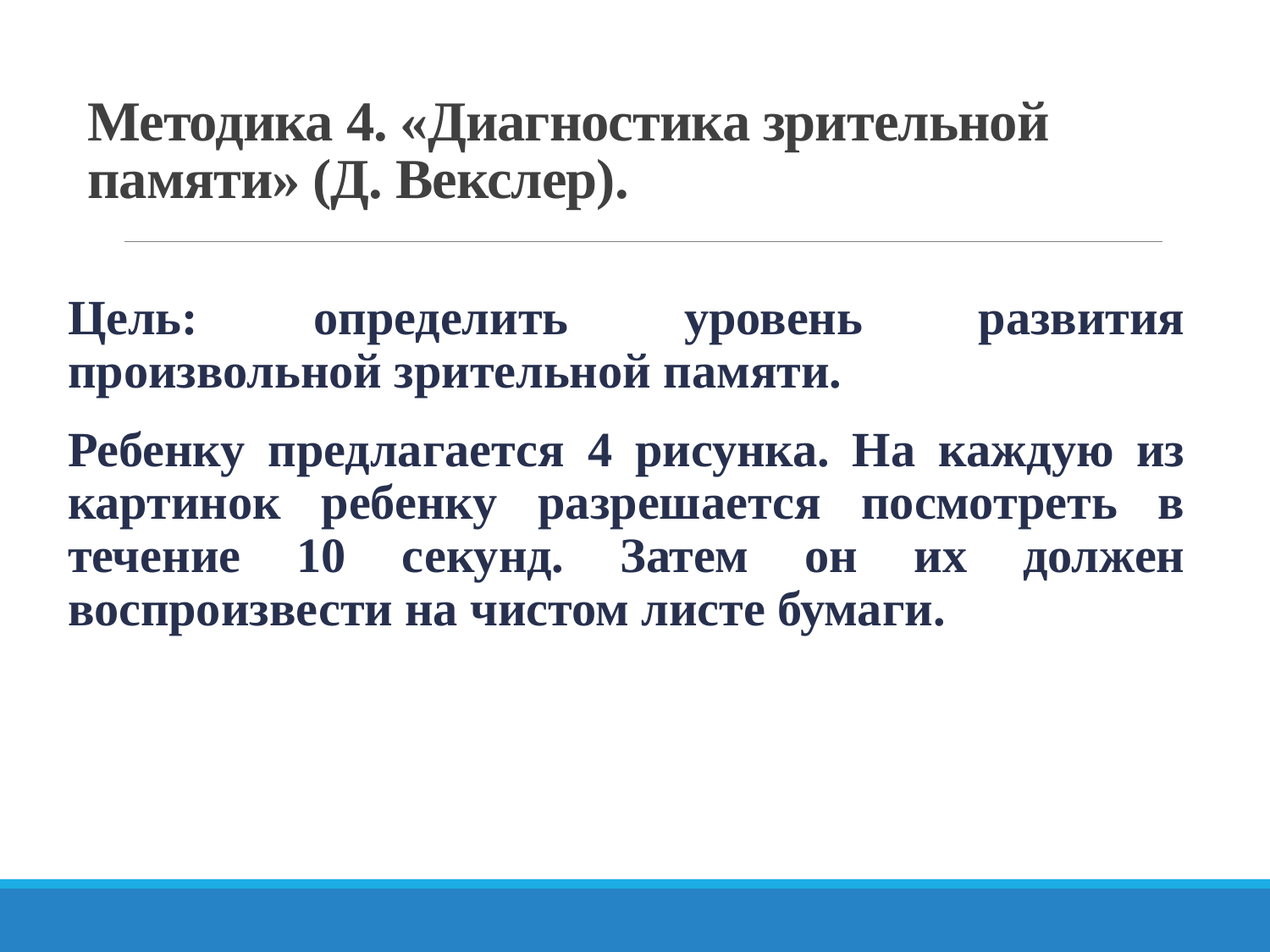

# Методика 4. «Диагностика зрительной памяти» (Д. Векслер).
Цель: определить уровень развития произвольной зрительной памяти.
Ребенку предлагается 4 рисунка. На каждую из картинок ребенку разрешается посмотреть в течение 10 секунд. Затем он их должен воспроизвести на чистом листе бумаги.